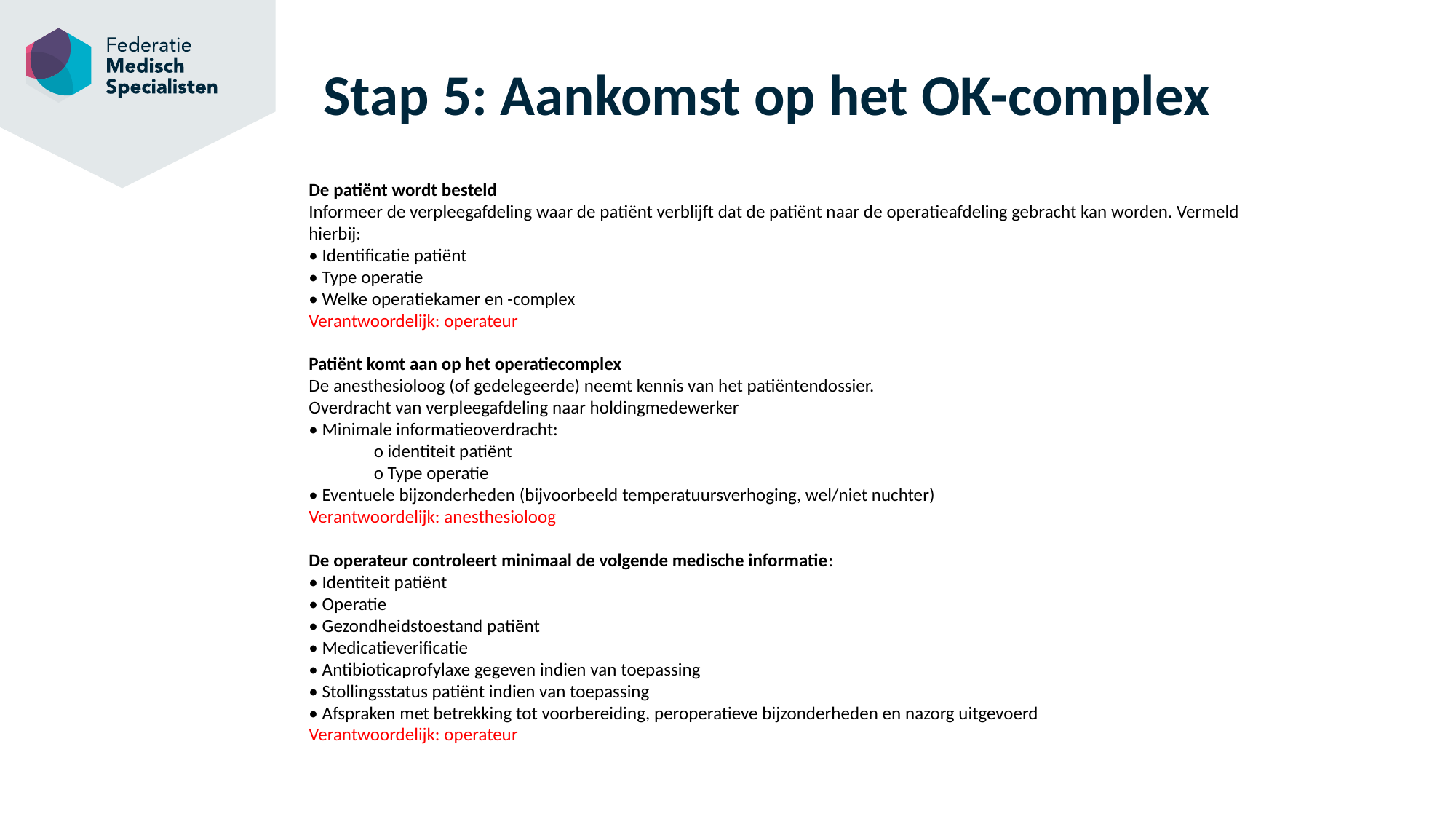

# Stap 5: Aankomst op het OK-complex
De patiënt wordt besteld
Informeer de verpleegafdeling waar de patiënt verblijft dat de patiënt naar de operatieafdeling gebracht kan worden. Vermeld hierbij:
• Identificatie patiënt
• Type operatie
• Welke operatiekamer en -complex
Verantwoordelijk: operateur

Patiënt komt aan op het operatiecomplex
De anesthesioloog (of gedelegeerde) neemt kennis van het patiëntendossier.
Overdracht van verpleegafdeling naar holdingmedewerker
• Minimale informatieoverdracht:
o identiteit patiënt
o Type operatie
• Eventuele bijzonderheden (bijvoorbeeld temperatuursverhoging, wel/niet nuchter)
Verantwoordelijk: anesthesioloog

De operateur controleert minimaal de volgende medische informatie:
• Identiteit patiënt
• Operatie
• Gezondheidstoestand patiënt
• Medicatieverificatie
• Antibioticaprofylaxe gegeven indien van toepassing
• Stollingsstatus patiënt indien van toepassing
• Afspraken met betrekking tot voorbereiding, peroperatieve bijzonderheden en nazorg uitgevoerd
Verantwoordelijk: operateur